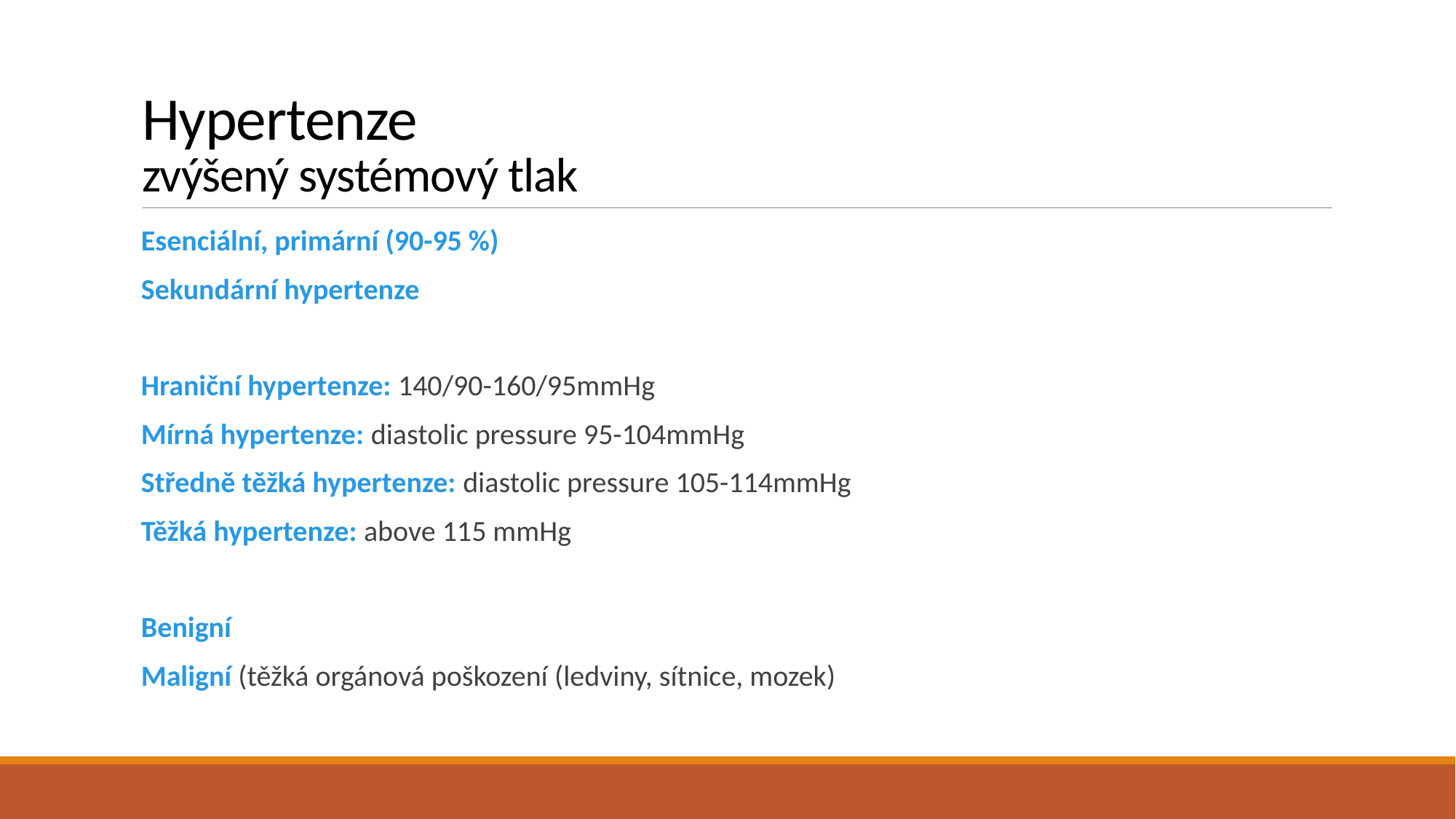

# Hypertenze zvýšený systémový tlak
Esenciální, primární (90-95 %)
Sekundární hypertenze

Hraniční hypertenze: 140/90-160/95mmHg
Mírná hypertenze: diastolic pressure 95-104mmHg
Středně těžká hypertenze: diastolic pressure 105-114mmHg
Těžká hypertenze: above 115 mmHg

Benigní
Maligní (těžká orgánová poškození (ledviny, sítnice, mozek)